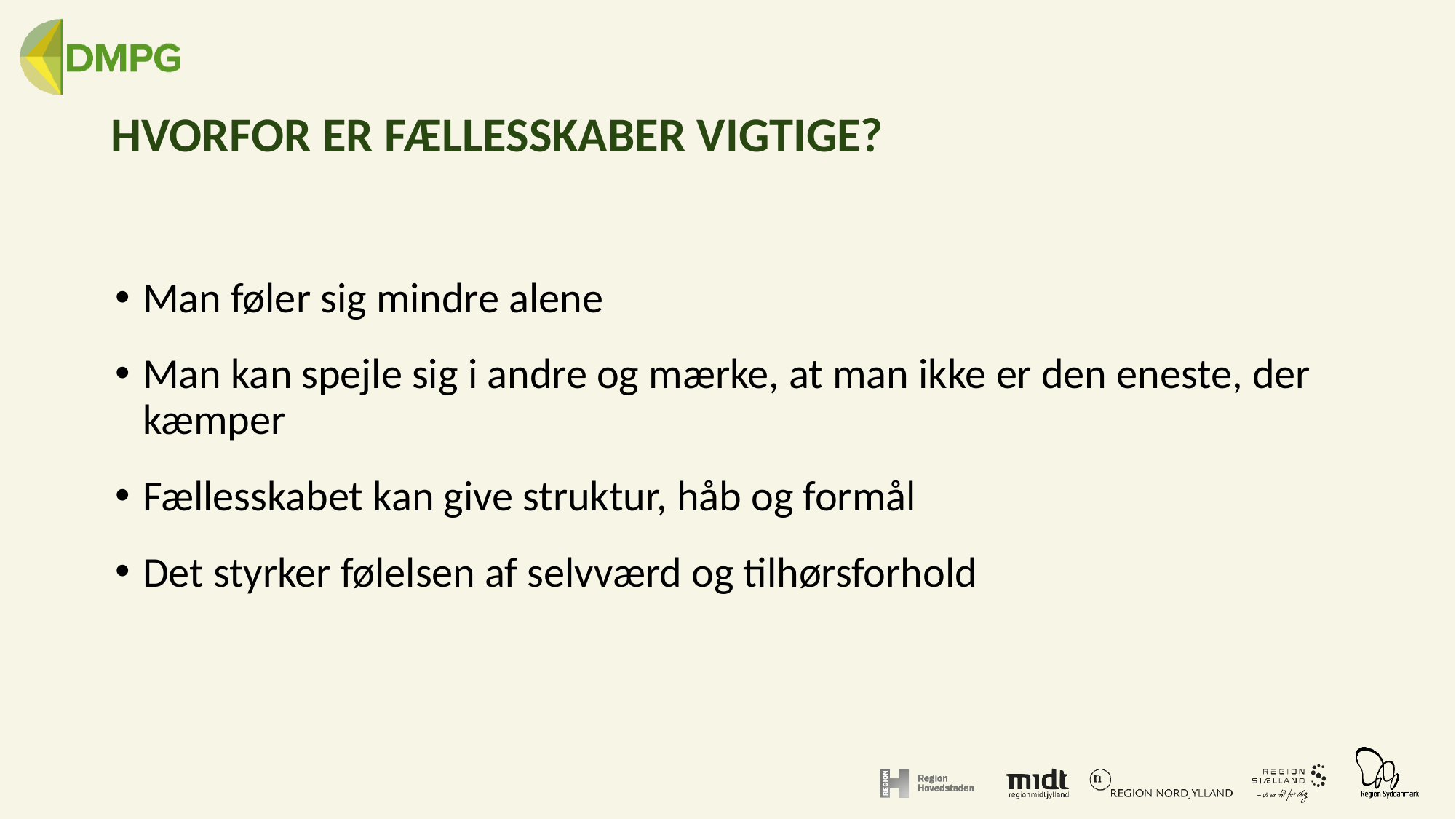

HVORFOR ER FÆLLESSKABER VIGTIGE?
Man føler sig mindre alene
Man kan spejle sig i andre og mærke, at man ikke er den eneste, der kæmper
Fællesskabet kan give struktur, håb og formål
Det styrker følelsen af selvværd og tilhørsforhold